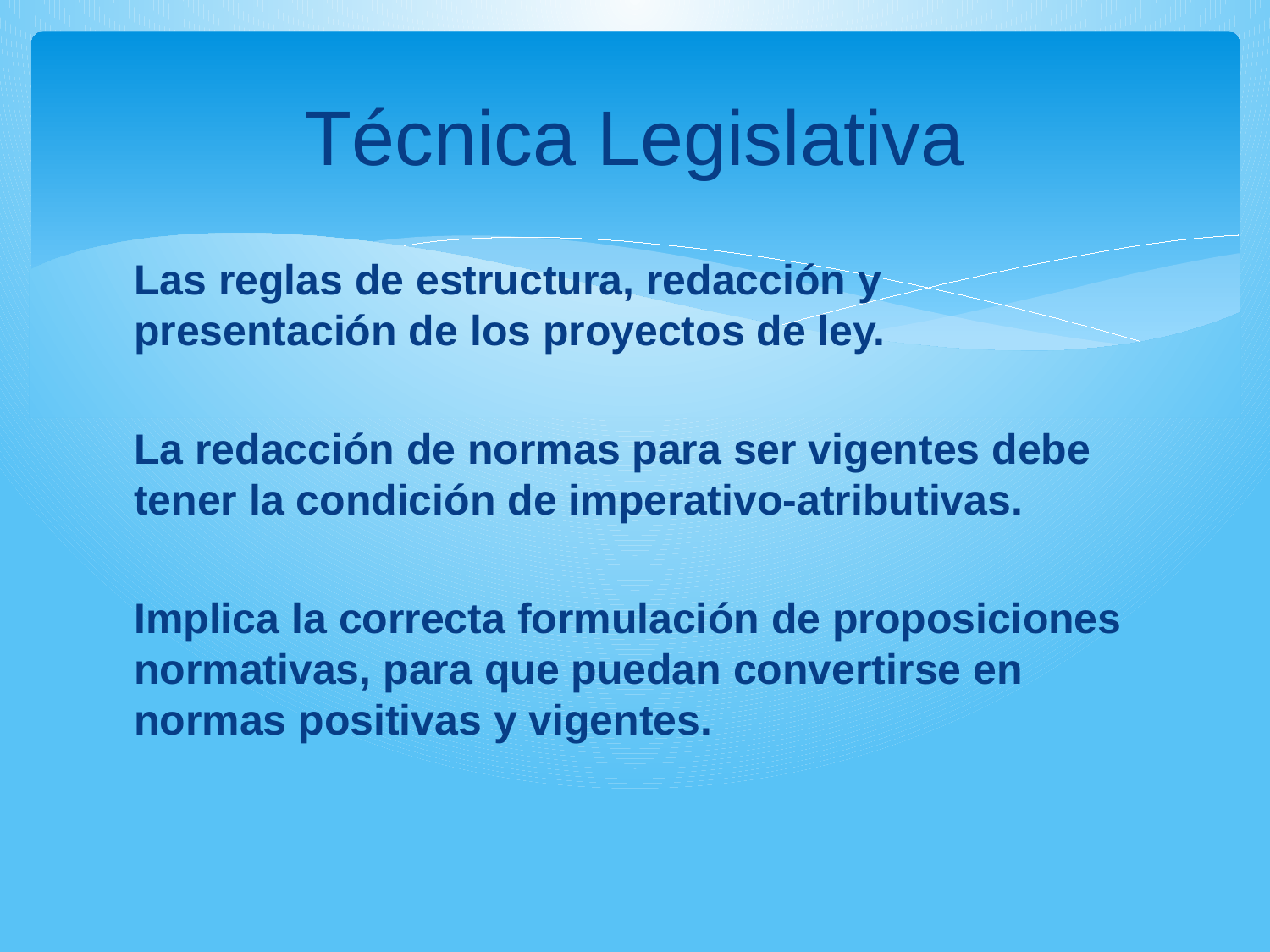

# Técnica Legislativa
Las reglas de estructura, redacción y presentación de los proyectos de ley.

La redacción de normas para ser vigentes debe tener la condición de imperativo-atributivas.

Implica la correcta formulación de proposiciones normativas, para que puedan convertirse en normas positivas y vigentes.